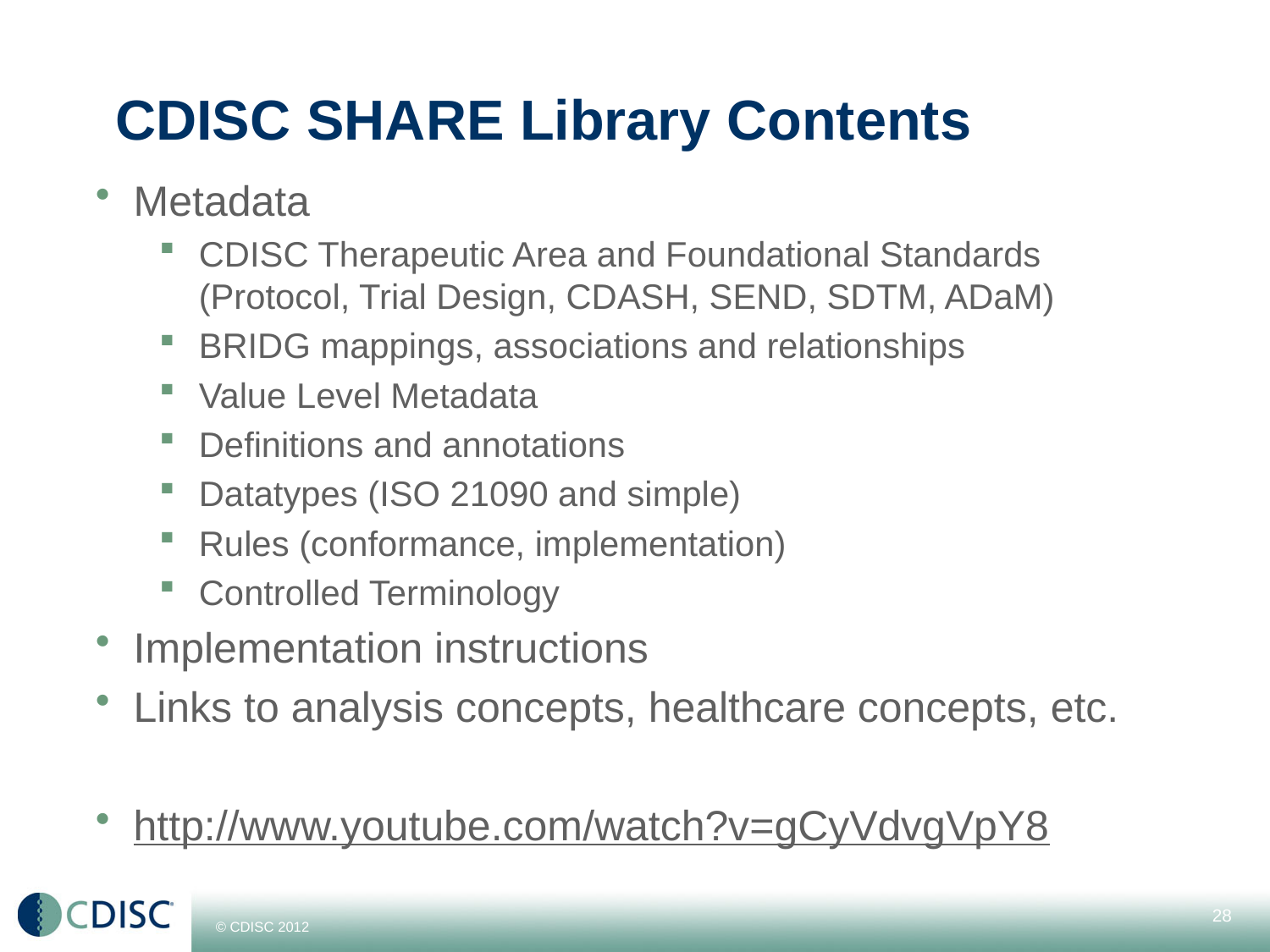

# CDISC SHARE Library Contents
Metadata
CDISC Therapeutic Area and Foundational Standards (Protocol, Trial Design, CDASH, SEND, SDTM, ADaM)
BRIDG mappings, associations and relationships
Value Level Metadata
Definitions and annotations
Datatypes (ISO 21090 and simple)
Rules (conformance, implementation)
Controlled Terminology
Implementation instructions
Links to analysis concepts, healthcare concepts, etc.

http://www.youtube.com/watch?v=gCyVdvgVpY8
28